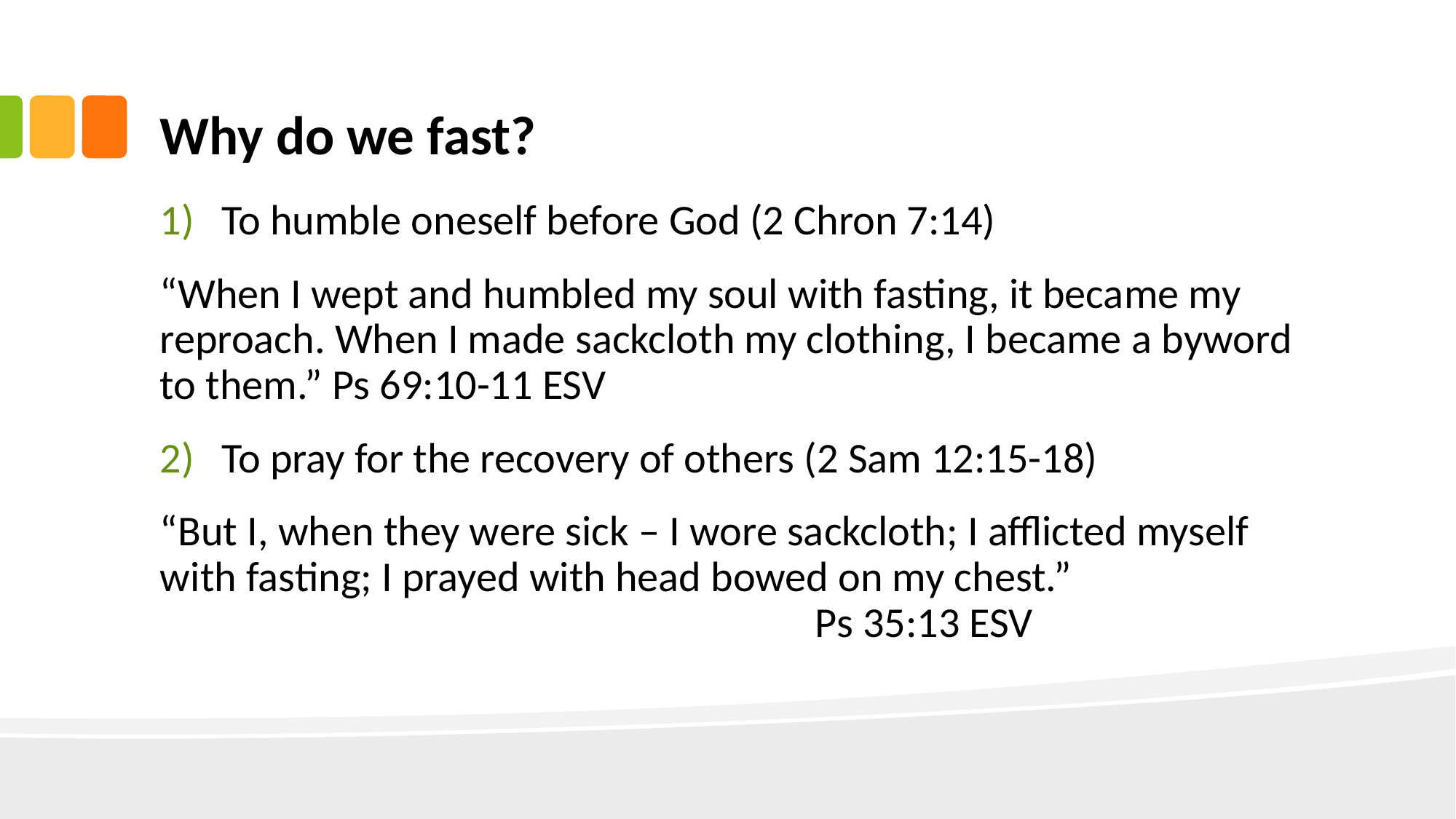

# Why do we fast?
To humble oneself before God (2 Chron 7:14)
“When I wept and humbled my soul with fasting, it became my reproach. When I made sackcloth my clothing, I became a byword to them.” Ps 69:10-11 ESV
To pray for the recovery of others (2 Sam 12:15-18)
“But I, when they were sick – I wore sackcloth; I afflicted myself with fasting; I prayed with head bowed on my chest.”                     						Ps 35:13 ESV